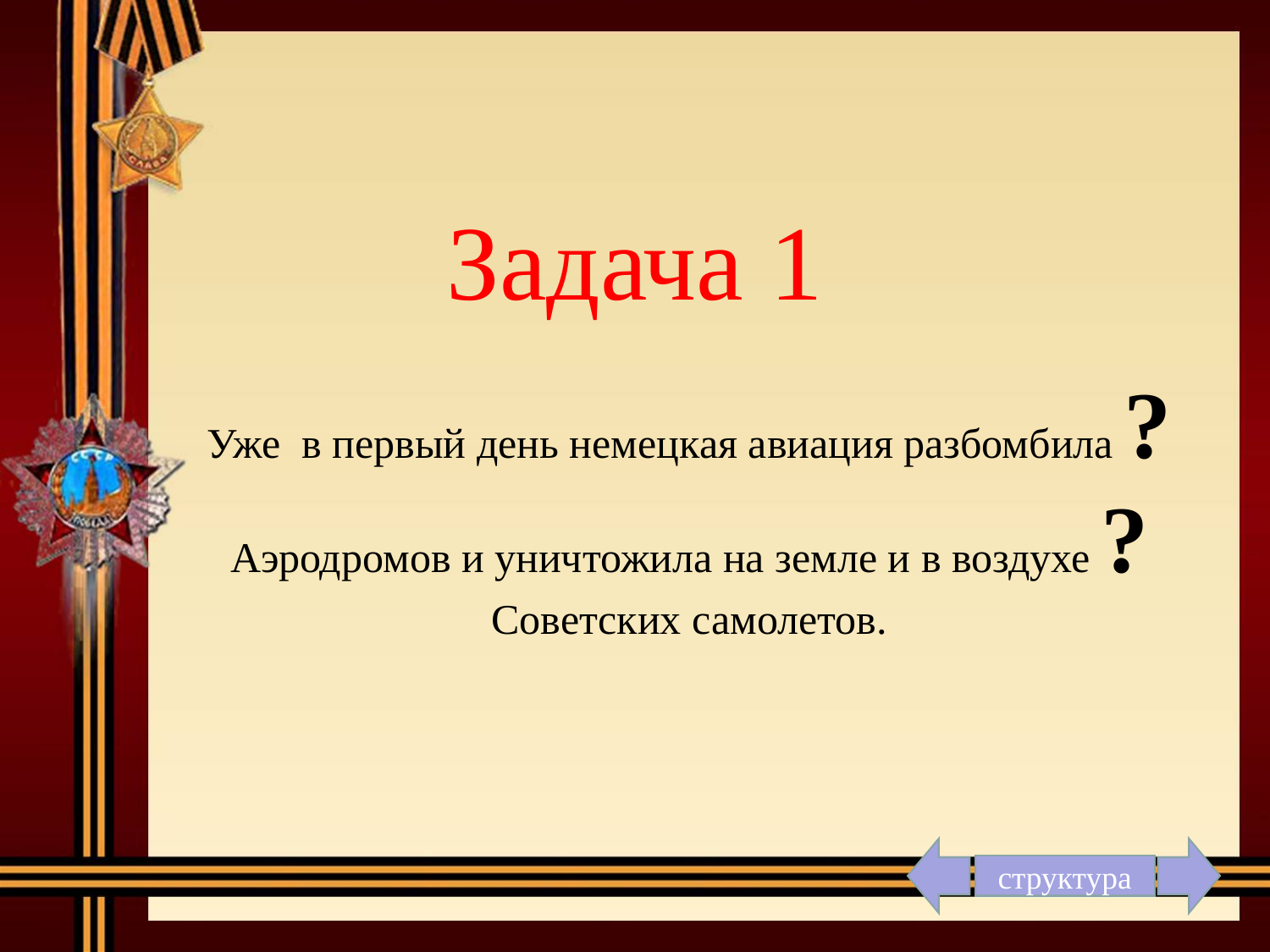

# Задача 1
Уже  в первый день немецкая авиация разбомбила ? Аэродромов и уничтожила на земле и в воздухе ? Советских самолетов.

структура